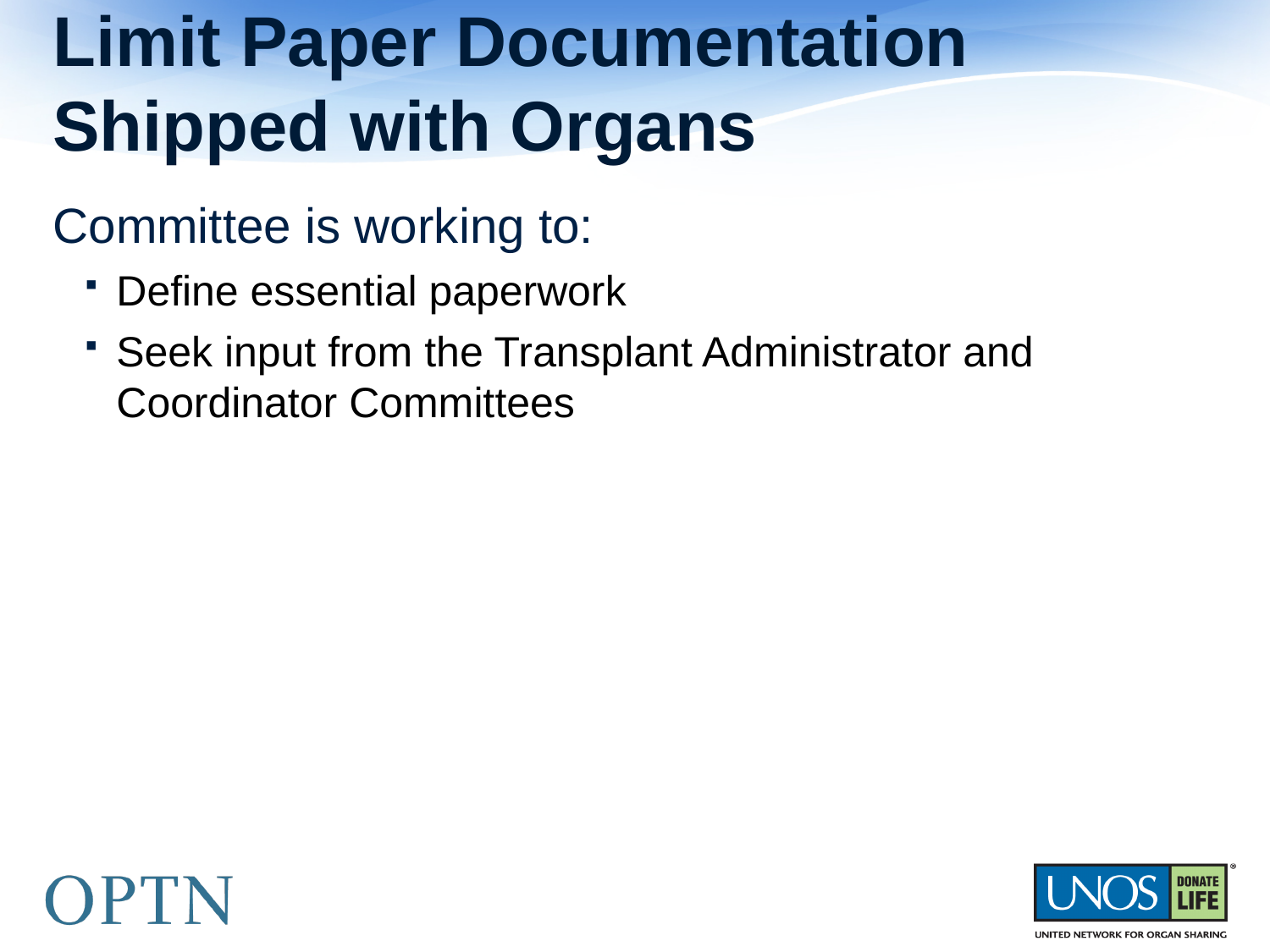

# Limit Paper Documentation Shipped with Organs
Committee is working to:
Define essential paperwork
Seek input from the Transplant Administrator and Coordinator Committees